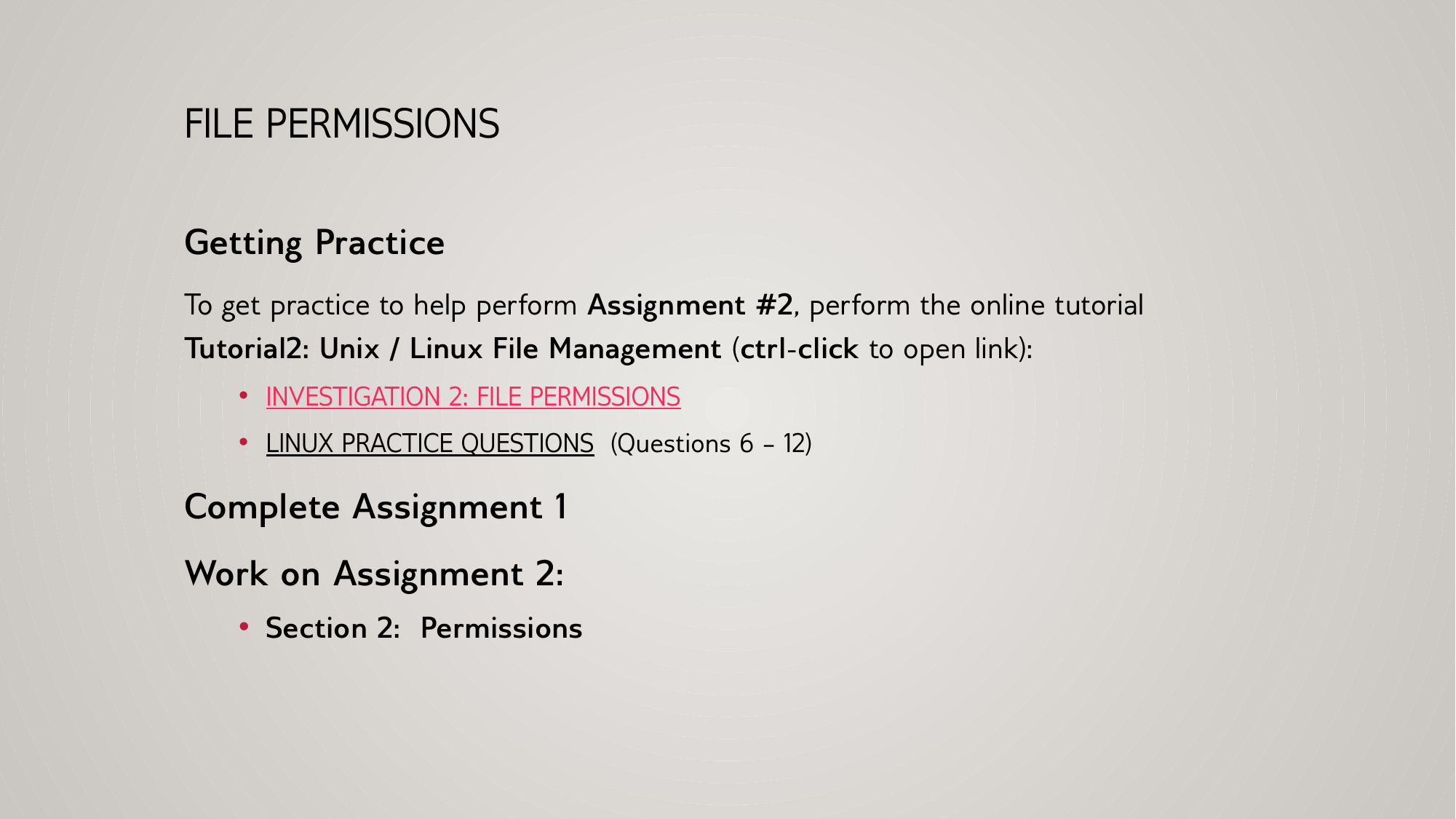

# File permissions
Getting Practice
To get practice to help perform Assignment #2, perform the online tutorial
Tutorial2: Unix / Linux File Management (ctrl-click to open link):
INVESTIGATION 2: FILE PERMISSIONS
LINUX PRACTICE QUESTIONS  (Questions 6 – 12)
Complete Assignment 1
Work on Assignment 2:
Section 2:  Permissions